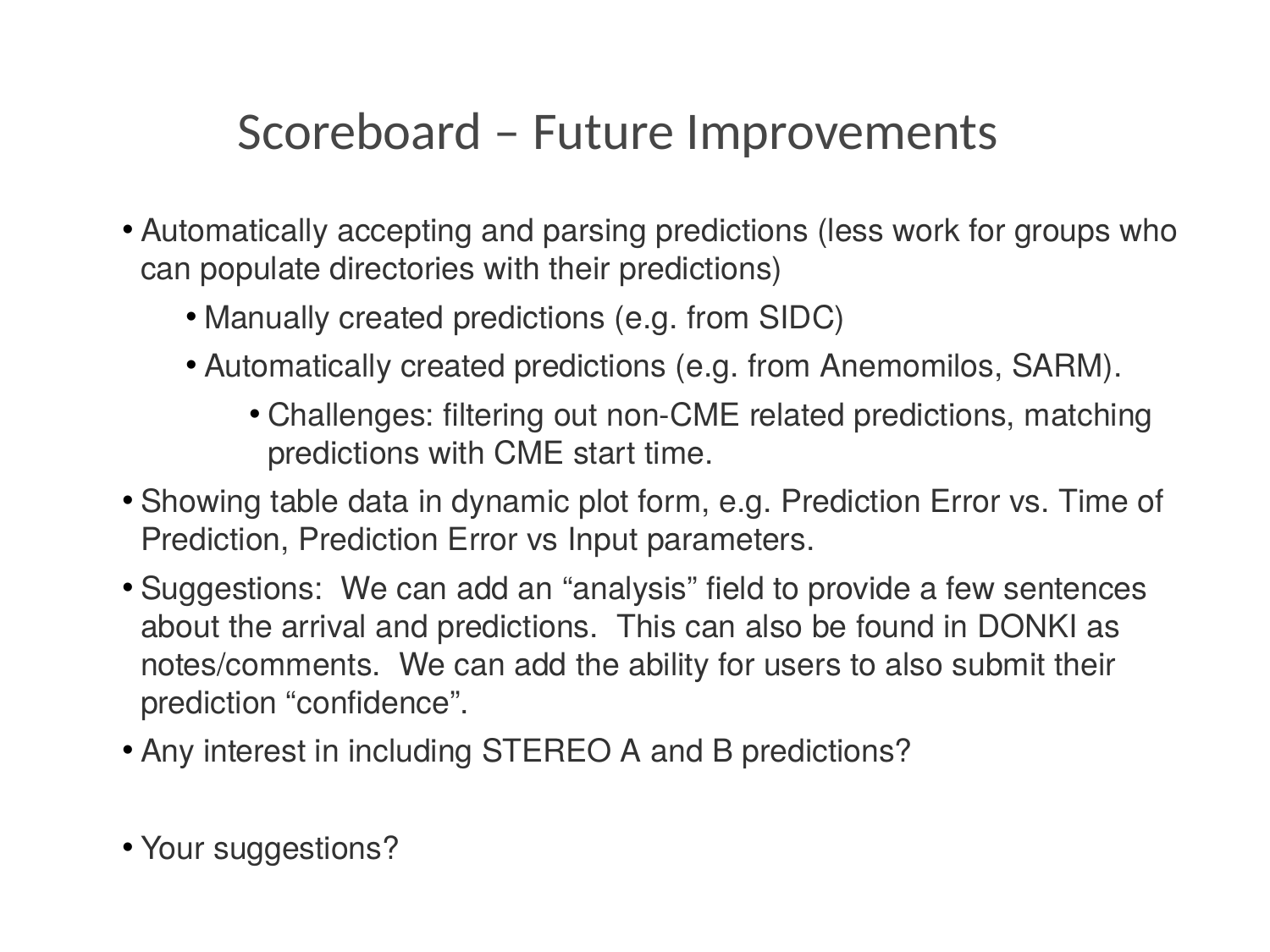

Scoreboard – Future Improvements

Automatically accepting and parsing predictions (less work for groups who can populate directories with their predictions)
Manually created predictions (e.g. from SIDC)
Automatically created predictions (e.g. from Anemomilos, SARM).
Challenges: filtering out non-CME related predictions, matching predictions with CME start time.
Showing table data in dynamic plot form, e.g. Prediction Error vs. Time of Prediction, Prediction Error vs Input parameters.
Suggestions:  We can add an “analysis” field to provide a few sentences about the arrival and predictions.  This can also be found in DONKI as notes/comments.  We can add the ability for users to also submit their prediction “confidence”.
Any interest in including STEREO A and B predictions?

Your suggestions?